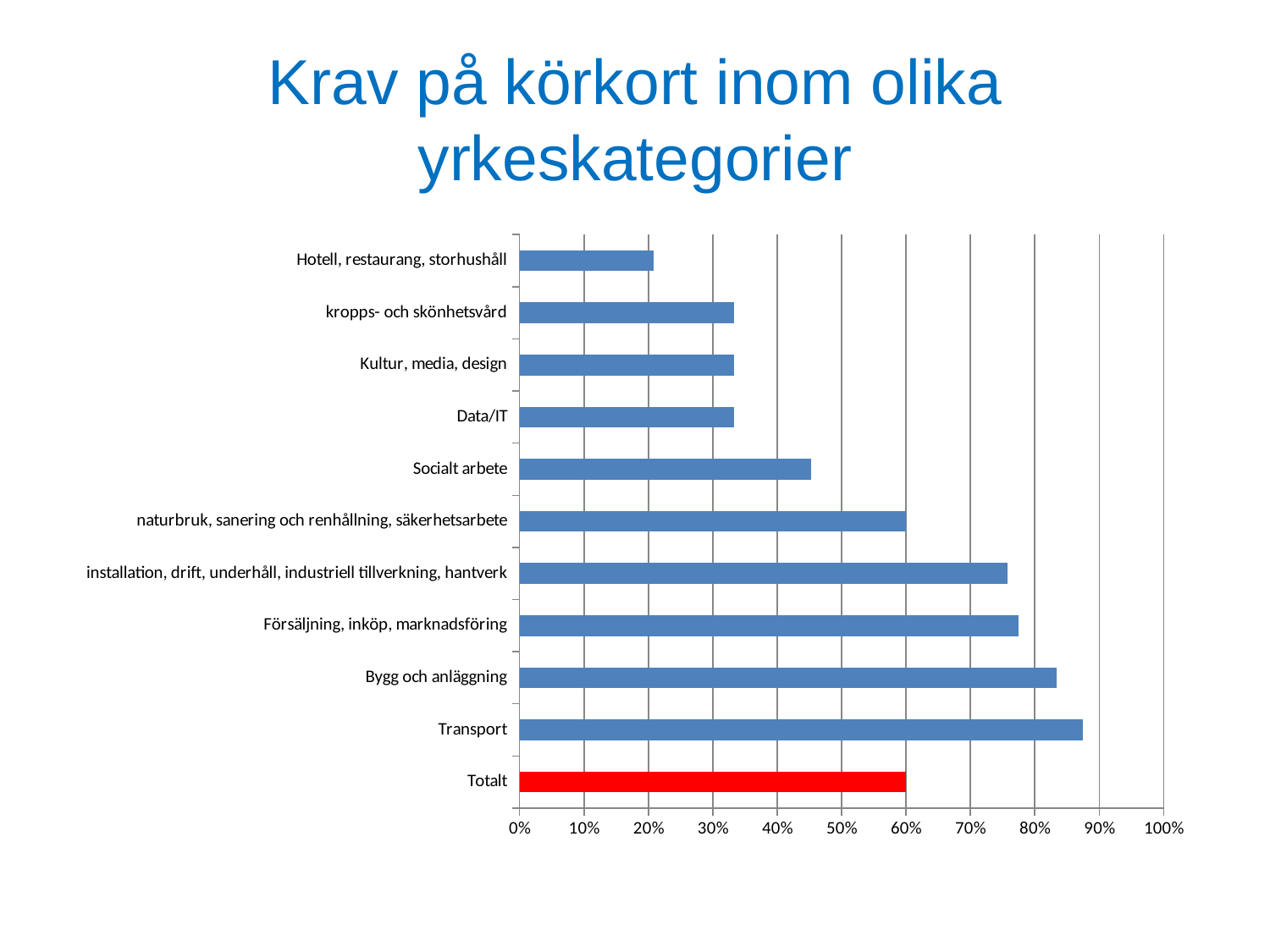

# Krav på körkort inom olika yrkeskategorier

### Chart

| Category |  |
|---|---|
| Totalt | 0.6 |
| Transport | 0.875 |
| Bygg och anläggning | 0.8333333333333334 |
| Försäljning, inköp, marknadsföring | 0.7741935483870968 |
| installation, drift, underhåll, industriell tillverkning, hantverk | 0.7575757575757576 |
| naturbruk, sanering och renhållning, säkerhetsarbete | 0.6 |
| Socialt arbete | 0.45238095238095233 |
| Data/IT | 0.3333333333333333 |
| Kultur, media, design | 0.3333333333333333 |
| kropps- och skönhetsvård | 0.3333333333333333 |
| Hotell, restaurang, storhushåll | 0.20833333333333334 |